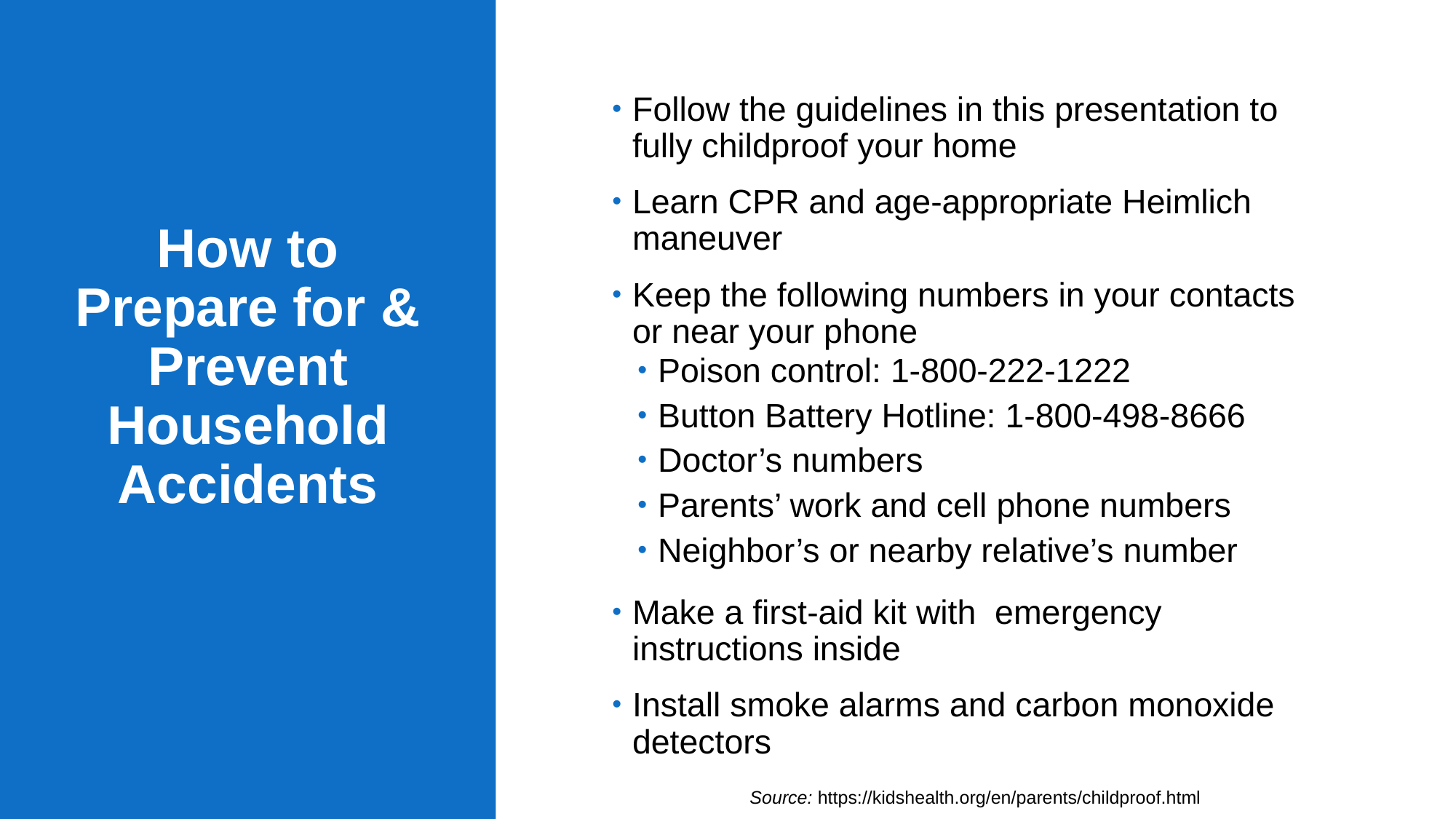

Follow the guidelines in this presentation to fully childproof your home
Learn CPR and age-appropriate Heimlich maneuver
Keep the following numbers in your contacts or near your phone
Poison control: 1-800-222-1222
Button Battery Hotline: 1-800-498-8666
Doctor’s numbers
Parents’ work and cell phone numbers
Neighbor’s or nearby relative’s number
Make a first-aid kit with  emergency instructions inside
Install smoke alarms and carbon monoxide detectors
# How to Prepare for & Prevent Household Accidents
Source: https://kidshealth.org/en/parents/childproof.html